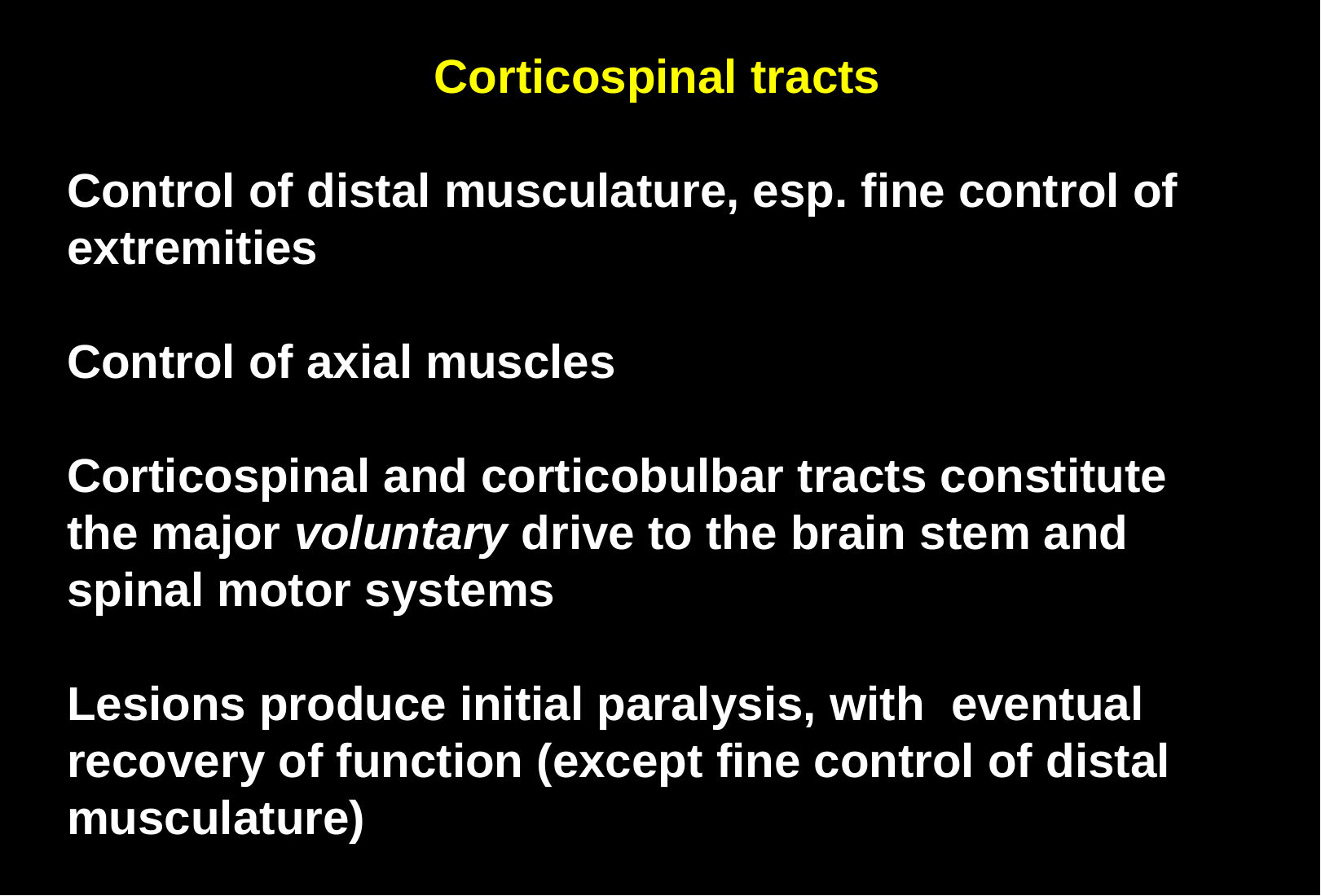

Corticospinal tracts

Control of distal musculature, esp. fine control of extremities

Control of axial muscles

Corticospinal and corticobulbar tracts constitute the major voluntary drive to the brain stem and spinal motor systems

Lesions produce initial paralysis, with  eventual recovery of function (except fine control of distal musculature)